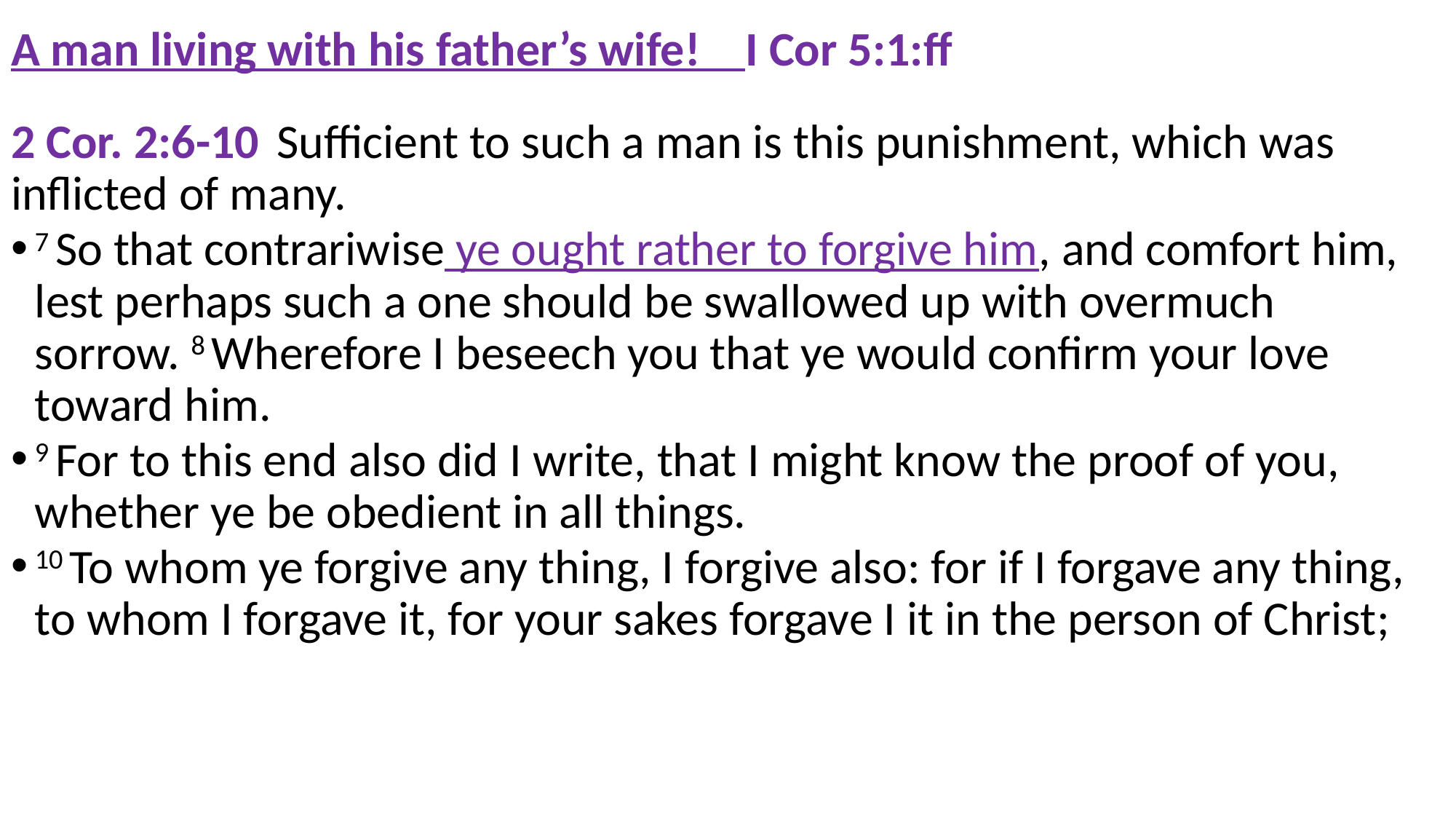

A man living with his father’s wife!    I Cor 5:1:ff

2 Cor. 2:6-10  Sufficient to such a man is this punishment, which was inflicted of many.
7 So that contrariwise ye ought rather to forgive him, and comfort him, lest perhaps such a one should be swallowed up with overmuch sorrow. 8 Wherefore I beseech you that ye would confirm your love toward him.
9 For to this end also did I write, that I might know the proof of you, whether ye be obedient in all things.
10 To whom ye forgive any thing, I forgive also: for if I forgave any thing, to whom I forgave it, for your sakes forgave I it in the person of Christ;